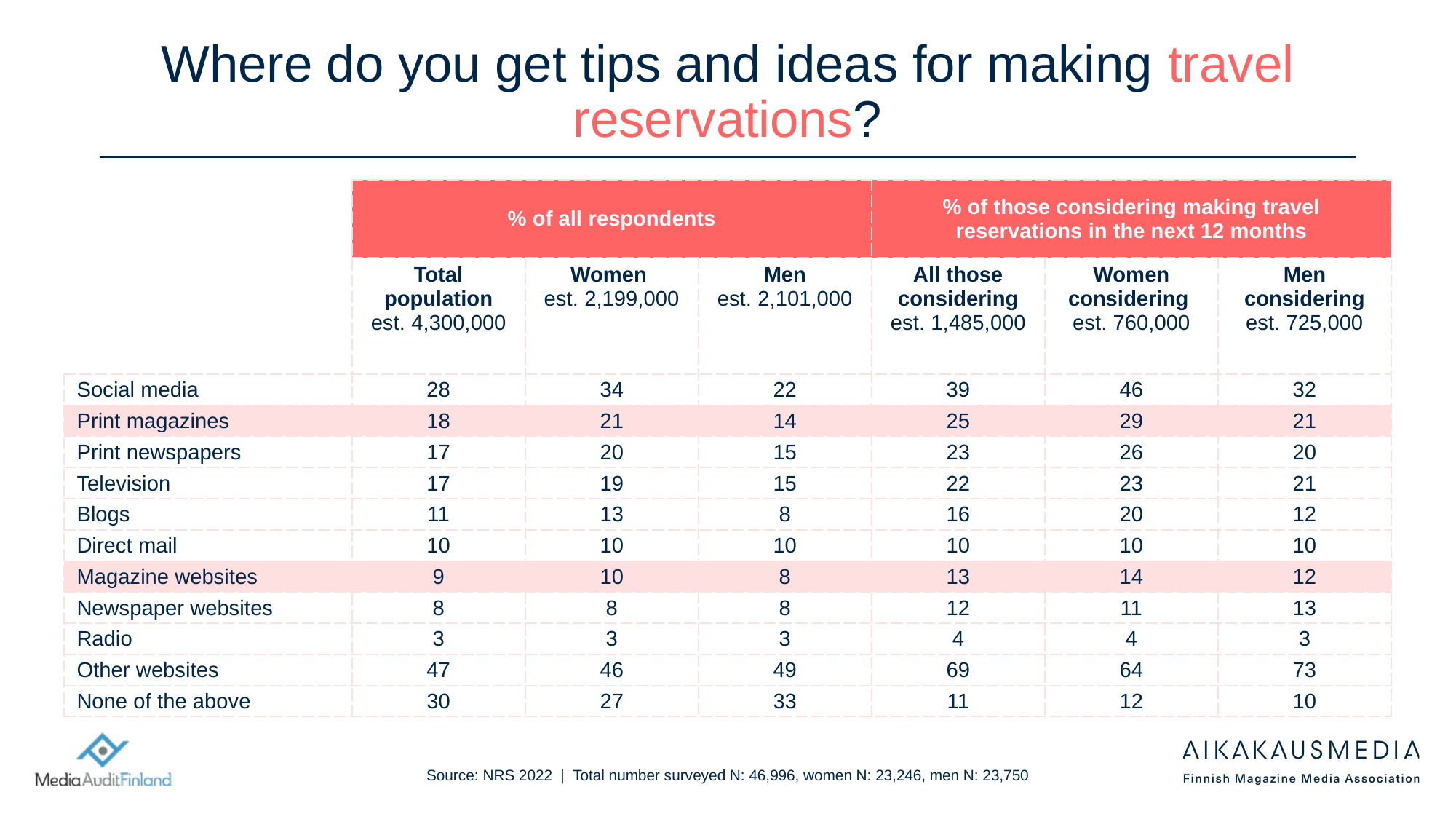

# Where do you get tips and ideas for making travel reservations?
|  | % of all respondents |  |  | % of those considering making travel reservations in the next 12 months |  |  |
| --- | --- | --- | --- | --- | --- | --- |
|  | Total population est. 4,300,000 | Women est. 2,199,000 | Men est. 2,101,000 | All those considering est. 1,485,000 | Women considering est. 760,000 | Men considering est. 725,000 |
| Social media | 28 | 34 | 22 | 39 | 46 | 32 |
| Print magazines | 18 | 21 | 14 | 25 | 29 | 21 |
| Print newspapers | 17 | 20 | 15 | 23 | 26 | 20 |
| Television | 17 | 19 | 15 | 22 | 23 | 21 |
| Blogs | 11 | 13 | 8 | 16 | 20 | 12 |
| Direct mail | 10 | 10 | 10 | 10 | 10 | 10 |
| Magazine websites | 9 | 10 | 8 | 13 | 14 | 12 |
| Newspaper websites | 8 | 8 | 8 | 12 | 11 | 13 |
| Radio | 3 | 3 | 3 | 4 | 4 | 3 |
| Other websites | 47 | 46 | 49 | 69 | 64 | 73 |
| None of the above | 30 | 27 | 33 | 11 | 12 | 10 |
Source: NRS 2022  |  Total number surveyed N: 46,996, women N: 23,246, men N: 23,750